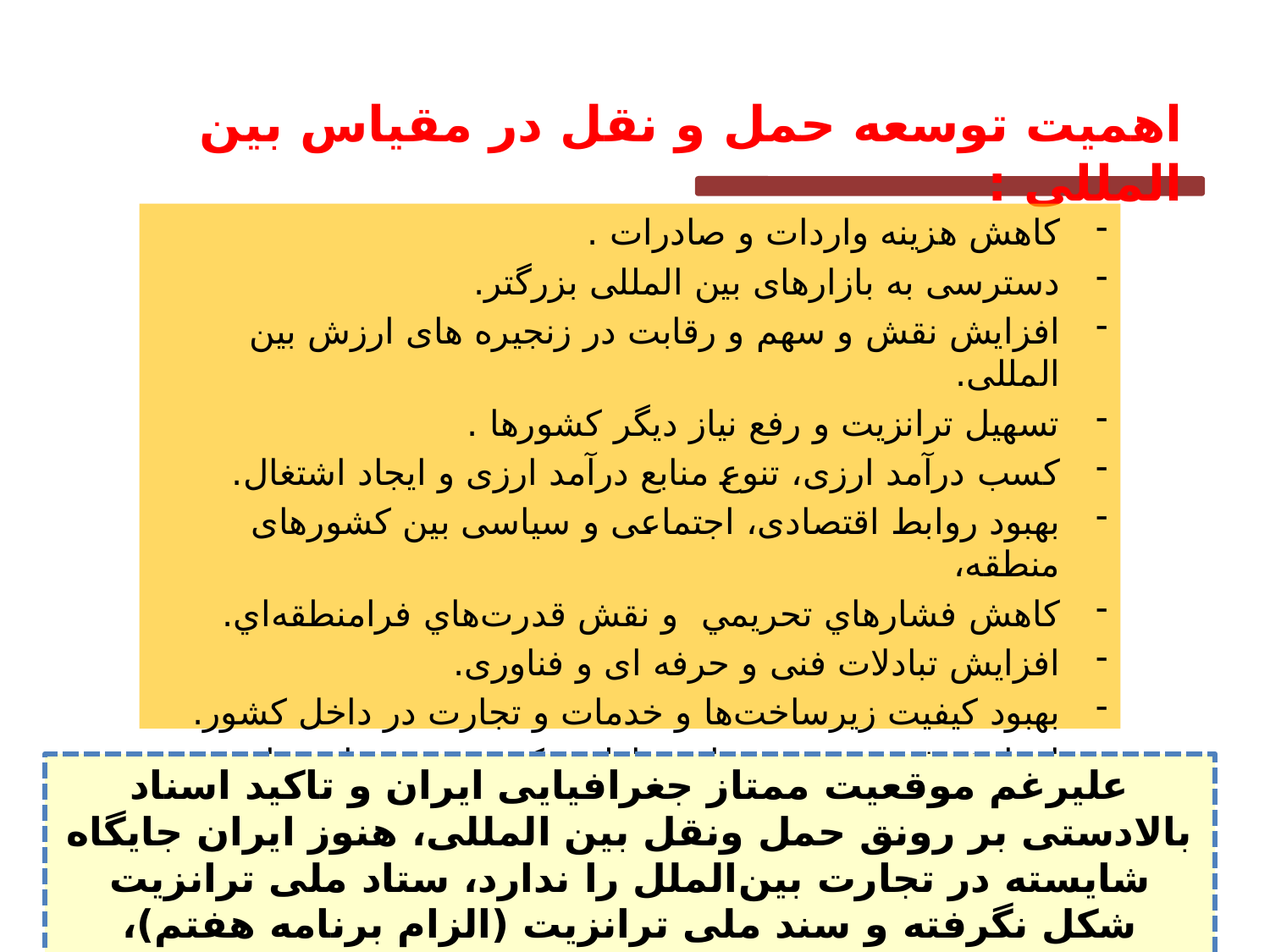

اهمیت توسعه حمل و نقل در مقیاس بین المللی :
کاهش هزینه واردات و صادرات .
دسترسی به بازارهای بین المللی بزرگتر.
افزایش نقش و سهم و رقابت در زنجیره های ارزش بین المللی.
تسهیل ترانزیت و رفع نیاز دیگر کشورها .
کسب درآمد ارزی، تنوع منابع درآمد ارزی و ايجاد اشتغال.
بهبود روابط اقتصادی، اجتماعی و سیاسی بین کشورهای منطقه،
كاهش فشارهاي تحريمي  و نقش قدرت‌هاي فرامنطقه‌اي.
افزایش تبادلات فنی و حرفه ای و فناوری.
بهبود کيفيت زيرساخت‌ها و خدمات و تجارت در داخل کشور.
افزايش فرصت رشد براي مناطقي که در مسيرهاي ترابري واقع شده است.
علیرغم موقعیت ممتاز جغرافیایی ایران و تاکید اسناد بالادستی بر رونق حمل ونقل بین المللی، هنوز ايران جايگاه شايسته در تجارت بين‌الملل را ندارد، ستاد ملی ترانزیت شکل نگرفته و سند ملی ترانزیت (الزام برنامه هفتم)، مصوب نشده است.
15